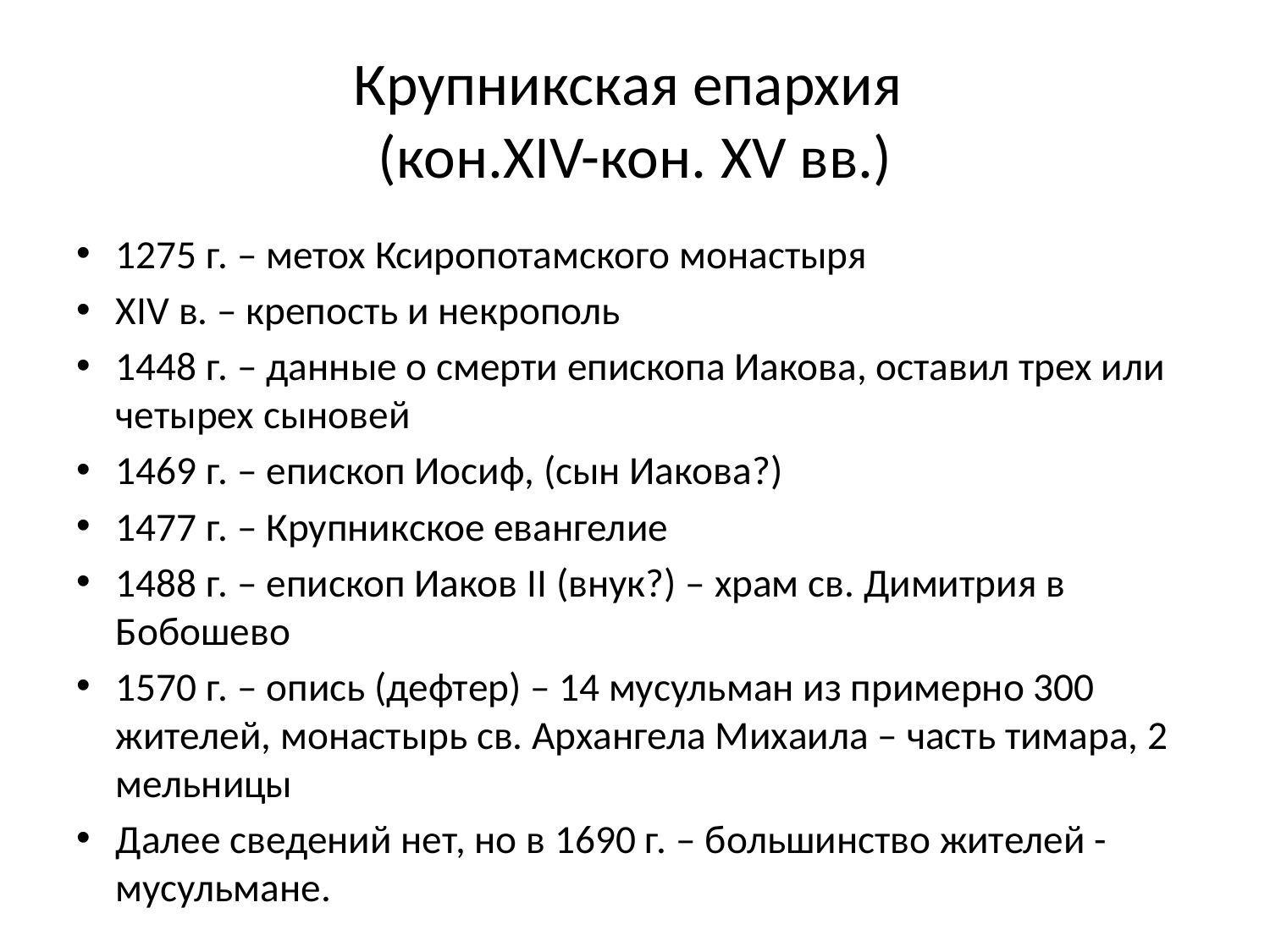

# Крупникская епархия (кон.XIV-кон. XV вв.)
1275 г. – метох Ксиропотамского монастыря
XIV в. – крепость и некрополь
1448 г. – данные о смерти епископа Иакова, оставил трех или четырех сыновей
1469 г. – епископ Иосиф, (сын Иакова?)
1477 г. – Крупникское евангелие
1488 г. – епископ Иаков II (внук?) – храм св. Димитрия в Бобошево
1570 г. – опись (дефтер) – 14 мусульман из примерно 300 жителей, монастырь св. Архангела Михаила – часть тимара, 2 мельницы
Далее сведений нет, но в 1690 г. – большинство жителей - мусульмане.